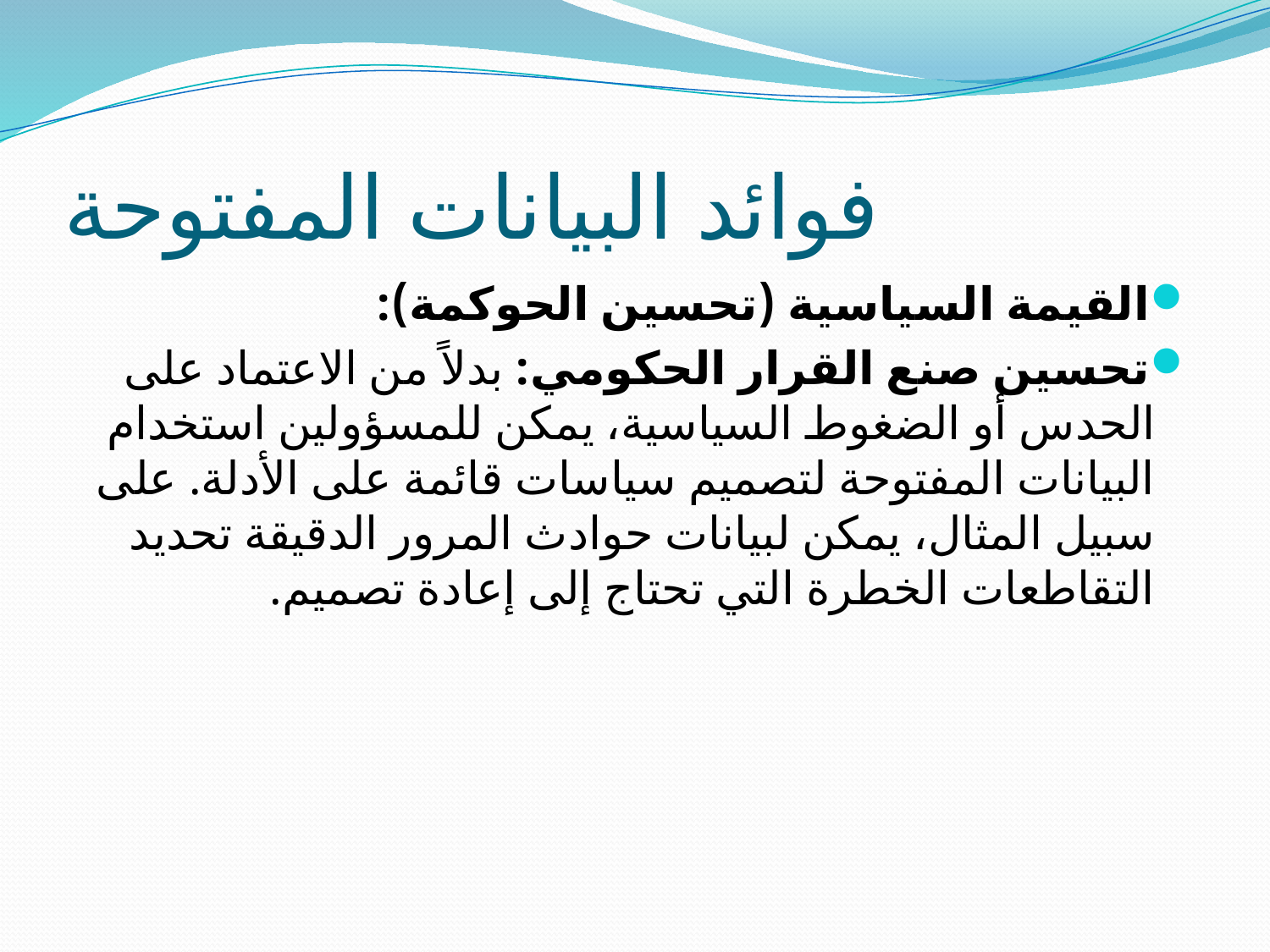

# فوائد البيانات المفتوحة
القيمة السياسية (تحسين الحوكمة):
	تحسين صنع القرار الحكومي: بدلاً من الاعتماد على الحدس أو الضغوط السياسية، يمكن للمسؤولين استخدام البيانات المفتوحة لتصميم سياسات قائمة على الأدلة. على سبيل المثال، يمكن لبيانات حوادث المرور الدقيقة تحديد التقاطعات الخطرة التي تحتاج إلى إعادة تصميم.